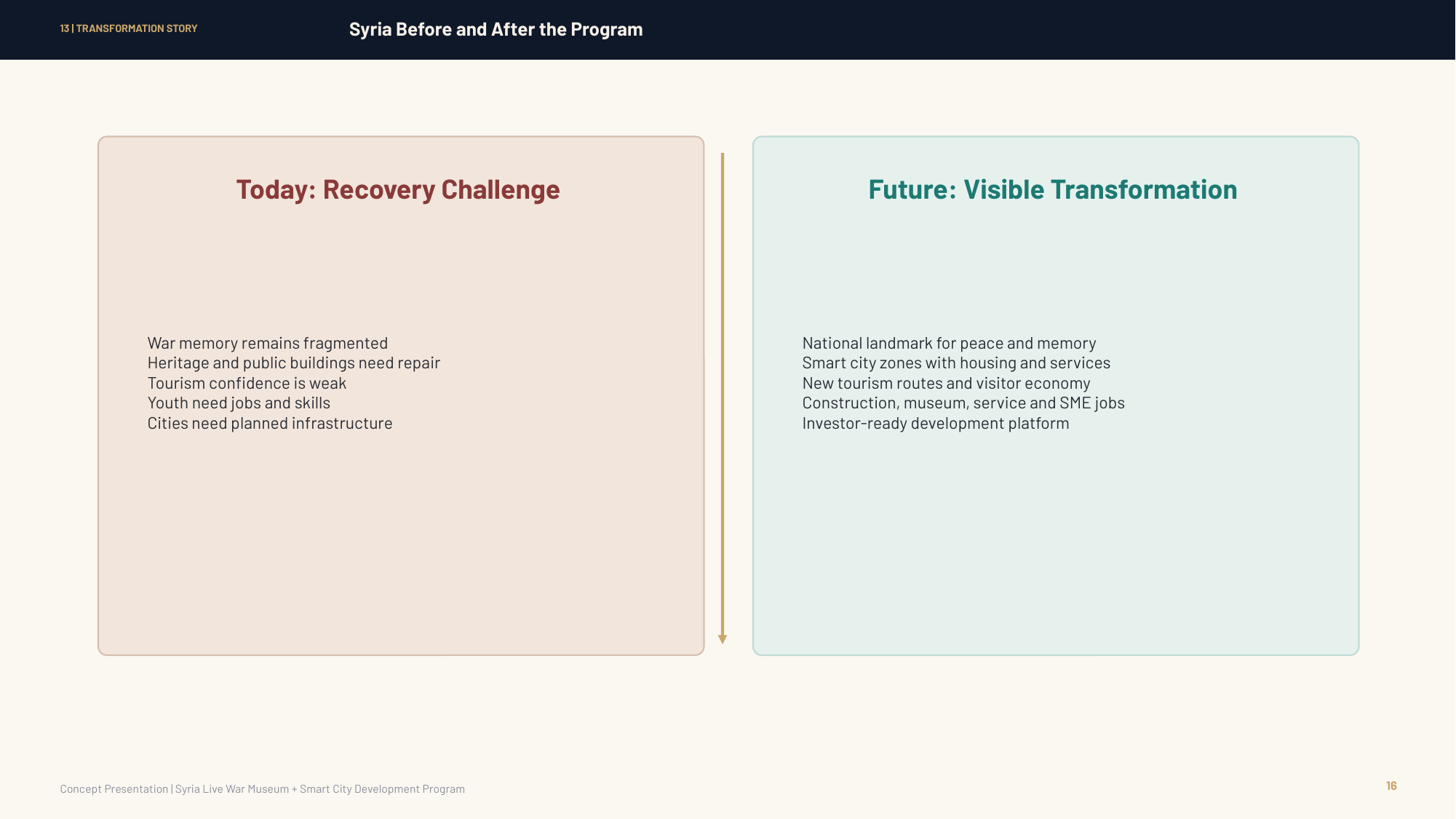

Syria Before and After the Program
13 | TRANSFORMATION STORY

Today: Recovery Challenge
Future: Visible Transformation
War memory remains fragmented
Heritage and public buildings need repair
Tourism confidence is weak
Youth need jobs and skills
Cities need planned infrastructure
National landmark for peace and memory
Smart city zones with housing and services
New tourism routes and visitor economy
Construction, museum, service and SME jobs
Investor-ready development platform
16
Concept Presentation | Syria Live War Museum + Smart City Development Program